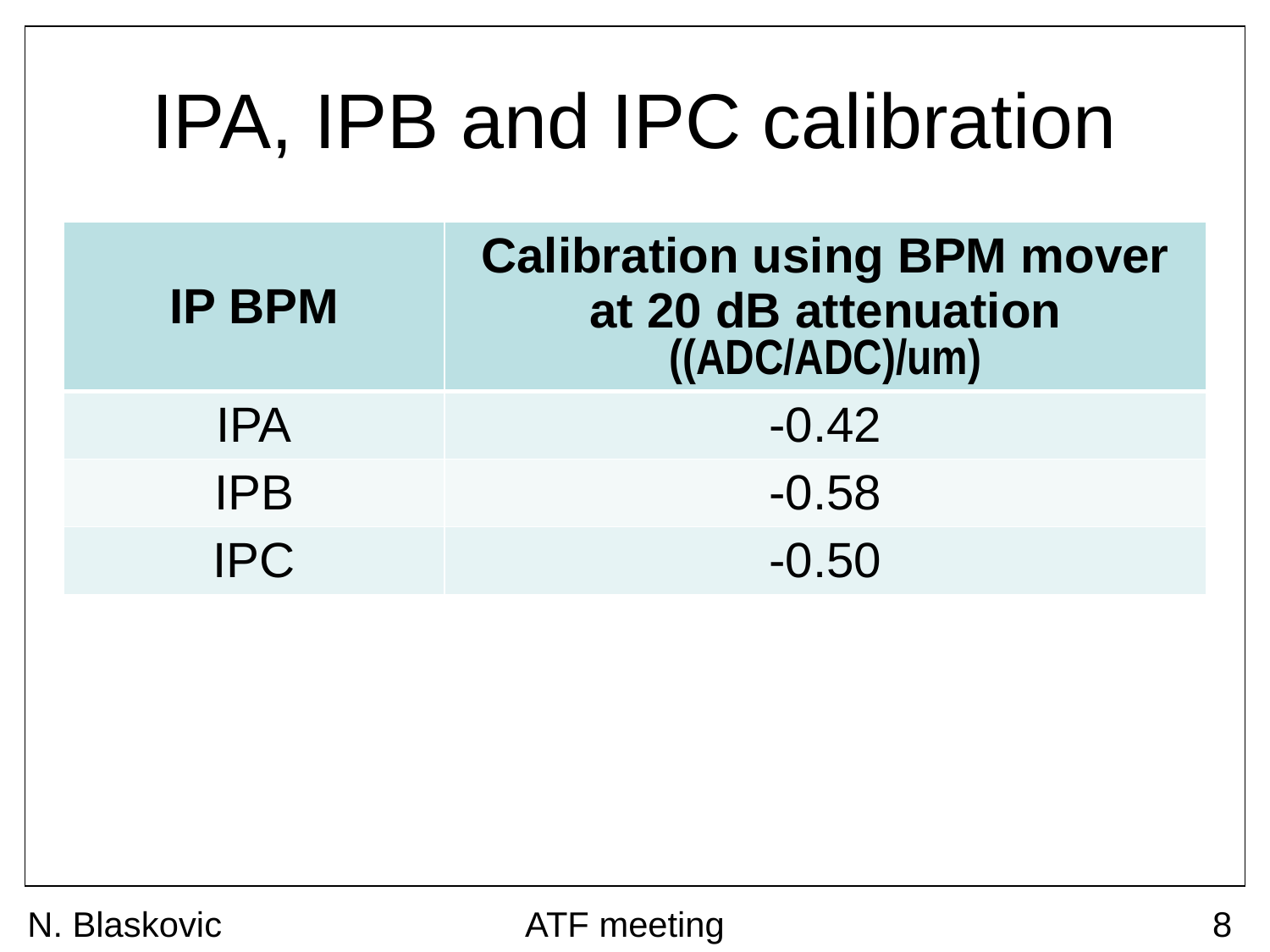

# IPA, IPB and IPC calibration
| IP BPM | Calibration using BPM mover at 20 dB attenuation ((ADC/ADC)/um) |
| --- | --- |
| IPA | -0.42 |
| IPB | -0.58 |
| IPC | -0.50 |
N. Blaskovic
ATF meeting
8